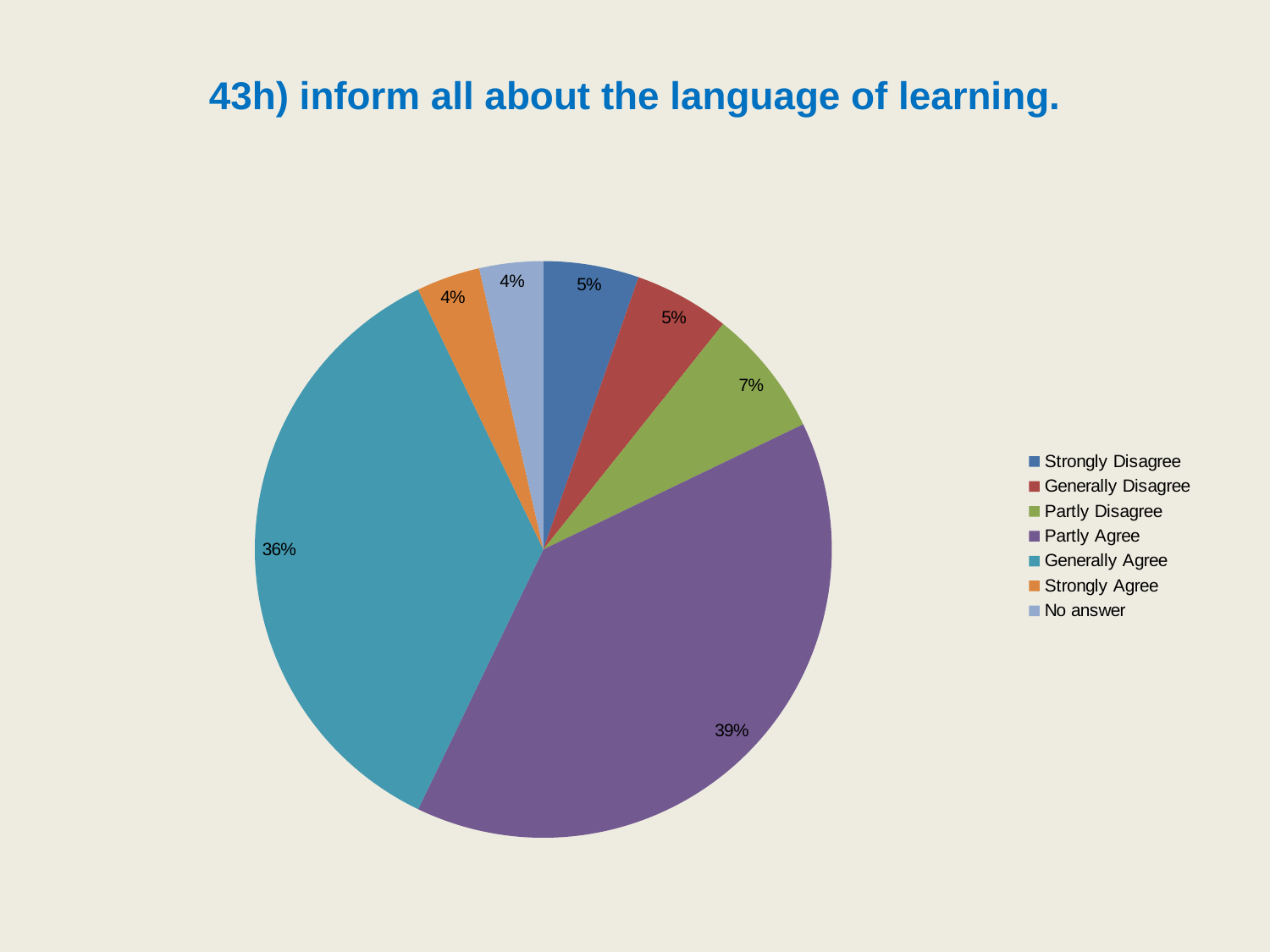

# 43h) inform all about the language of learning.

### Chart

| Category |  |
|---|---|
| Strongly Disagree | 5.357142857142857 |
| Generally Disagree | 5.357142857142857 |
| Partly Disagree | 7.142857142857142 |
| Partly Agree | 39.285714285714285 |
| Generally Agree | 35.714285714285715 |
| Strongly Agree | 3.571428571428571 |
| No answer | 3.571428571428571 |